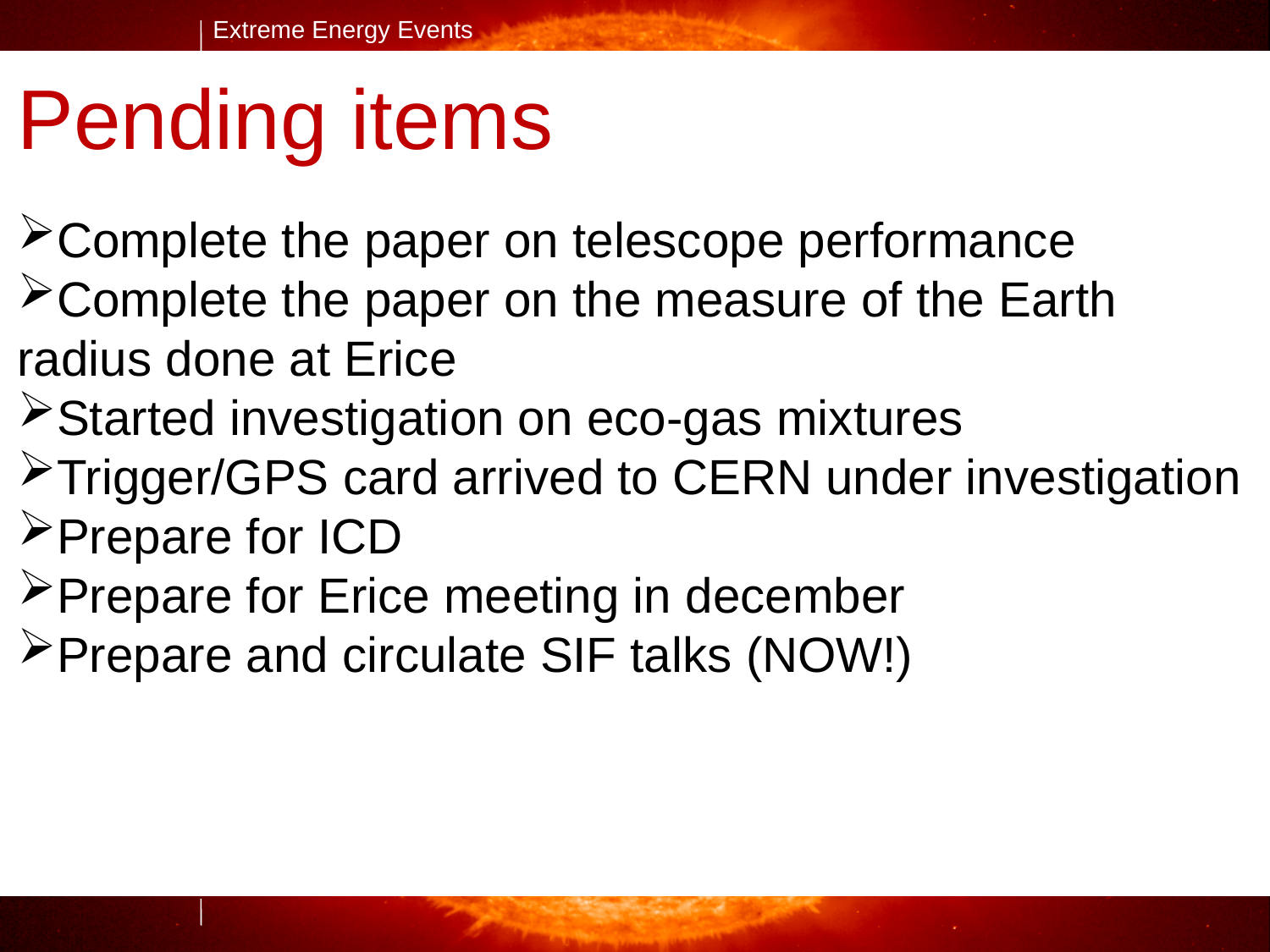

Pending items

Complete the paper on telescope performance
Complete the paper on the measure of the Earth radius done at Erice
Started investigation on eco-gas mixtures
Trigger/GPS card arrived to CERN under investigation
Prepare for ICD
Prepare for Erice meeting in december
Prepare and circulate SIF talks (NOW!)